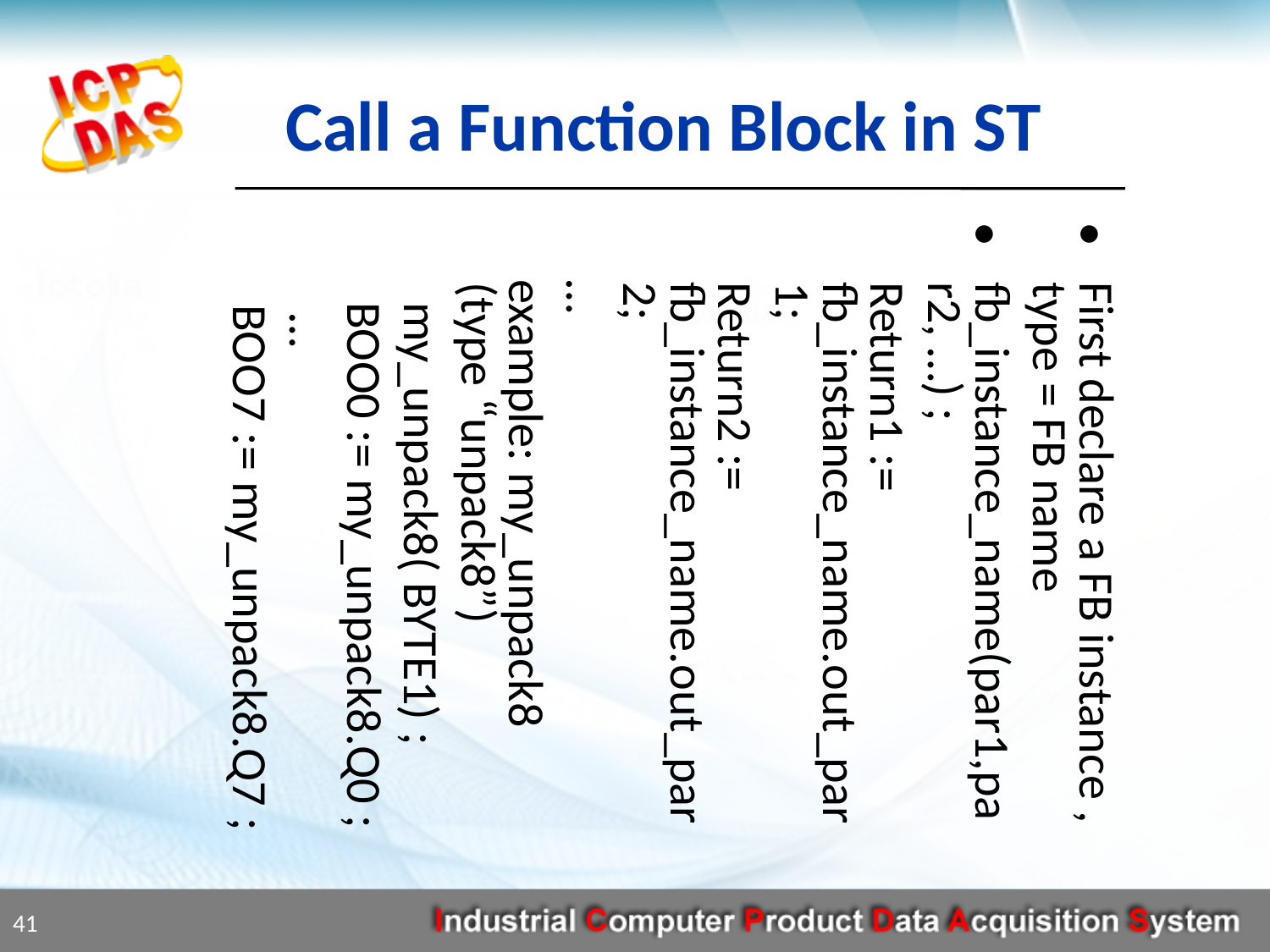

Call a Function Block in ST
First declare a FB instance , type = FB name
fb_instance_name(par1,par2, …) ;
	Return1 := fb_instance_name.out_par1;
	Return2 := fb_instance_name.out_par2;
    …
    example: my_unpack8 (type “unpack8”)
      my_unpack8( BYTE1) ;
      BOO0 := my_unpack8.Q0 ;
       …
 	  BOO7 := my_unpack8.Q7 ;

41